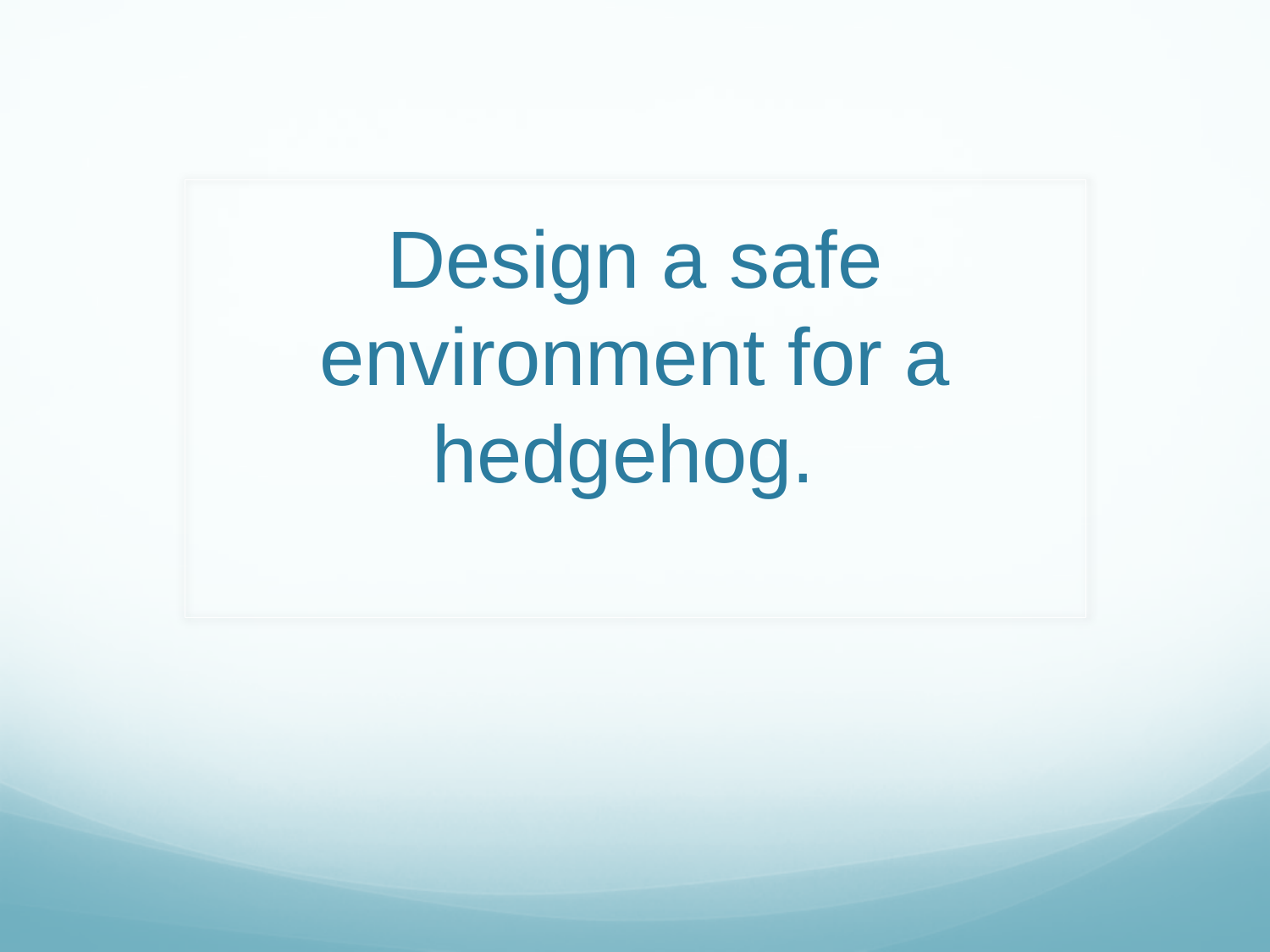

# Design a safe environment for a hedgehog.